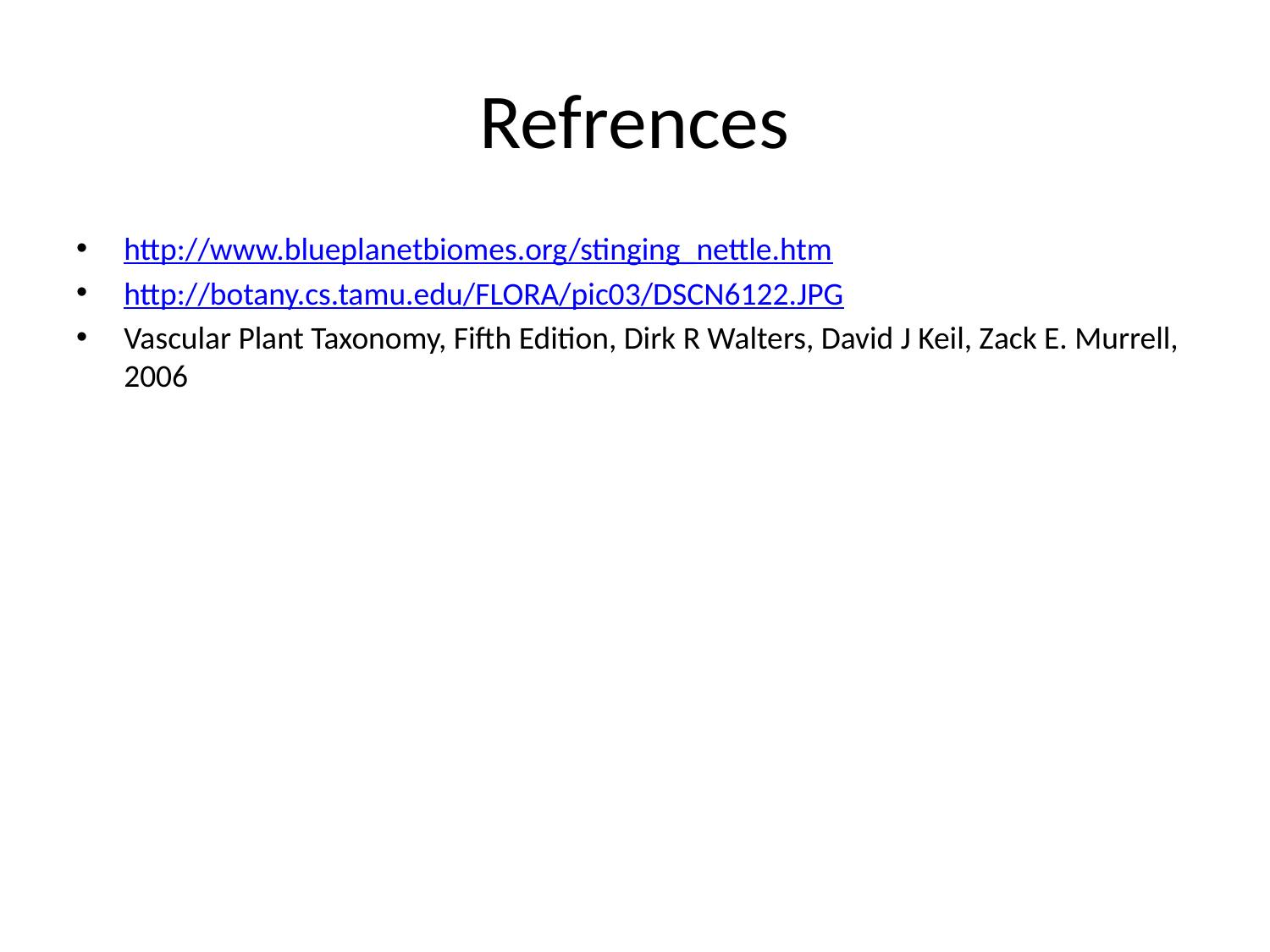

# Refrences
http://www.blueplanetbiomes.org/stinging_nettle.htm
http://botany.cs.tamu.edu/FLORA/pic03/DSCN6122.JPG
Vascular Plant Taxonomy, Fifth Edition, Dirk R Walters, David J Keil, Zack E. Murrell, 2006